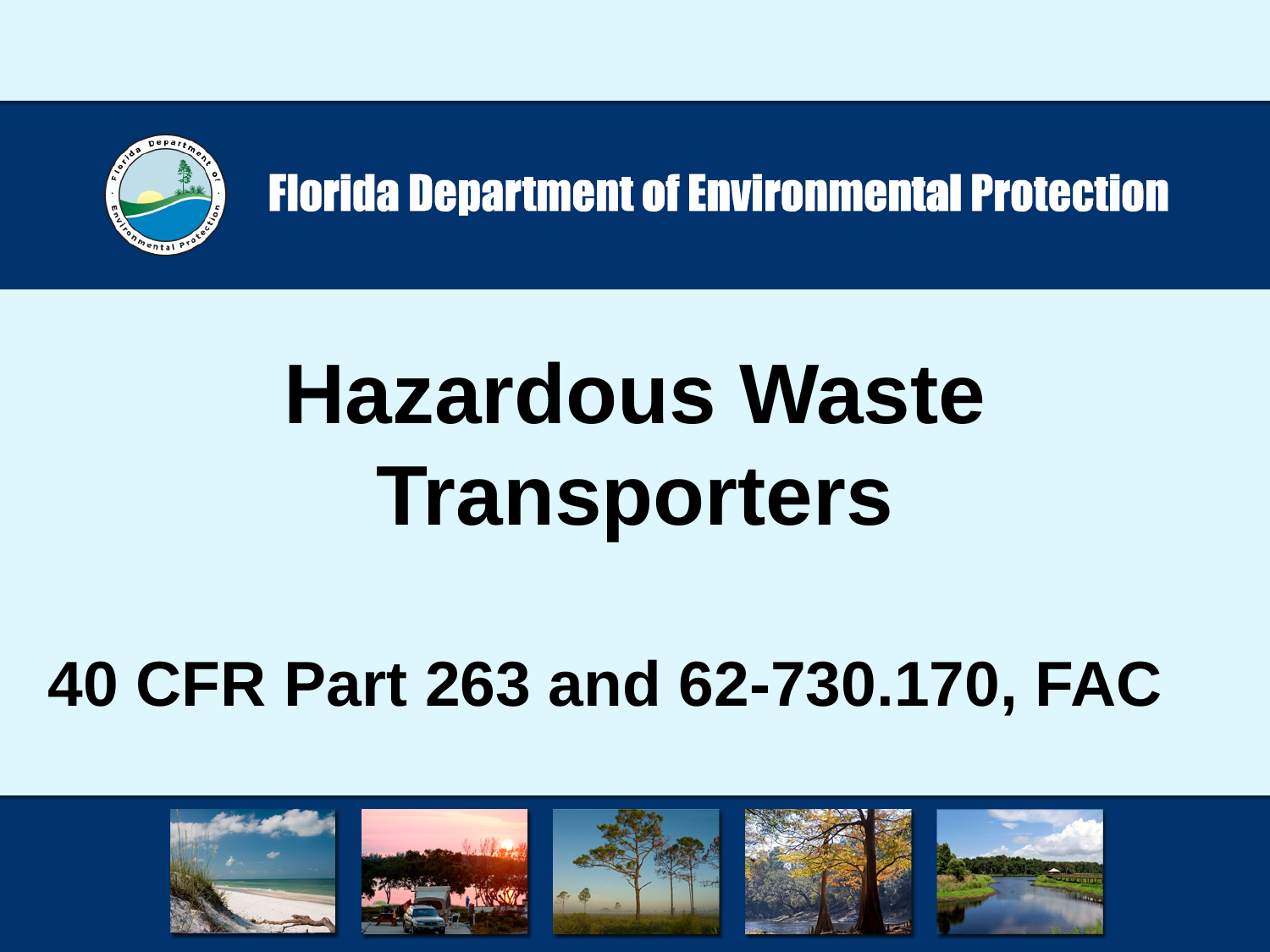

Hazardous Waste Transporters

40 CFR Part 263 and 62-730.170, FAC